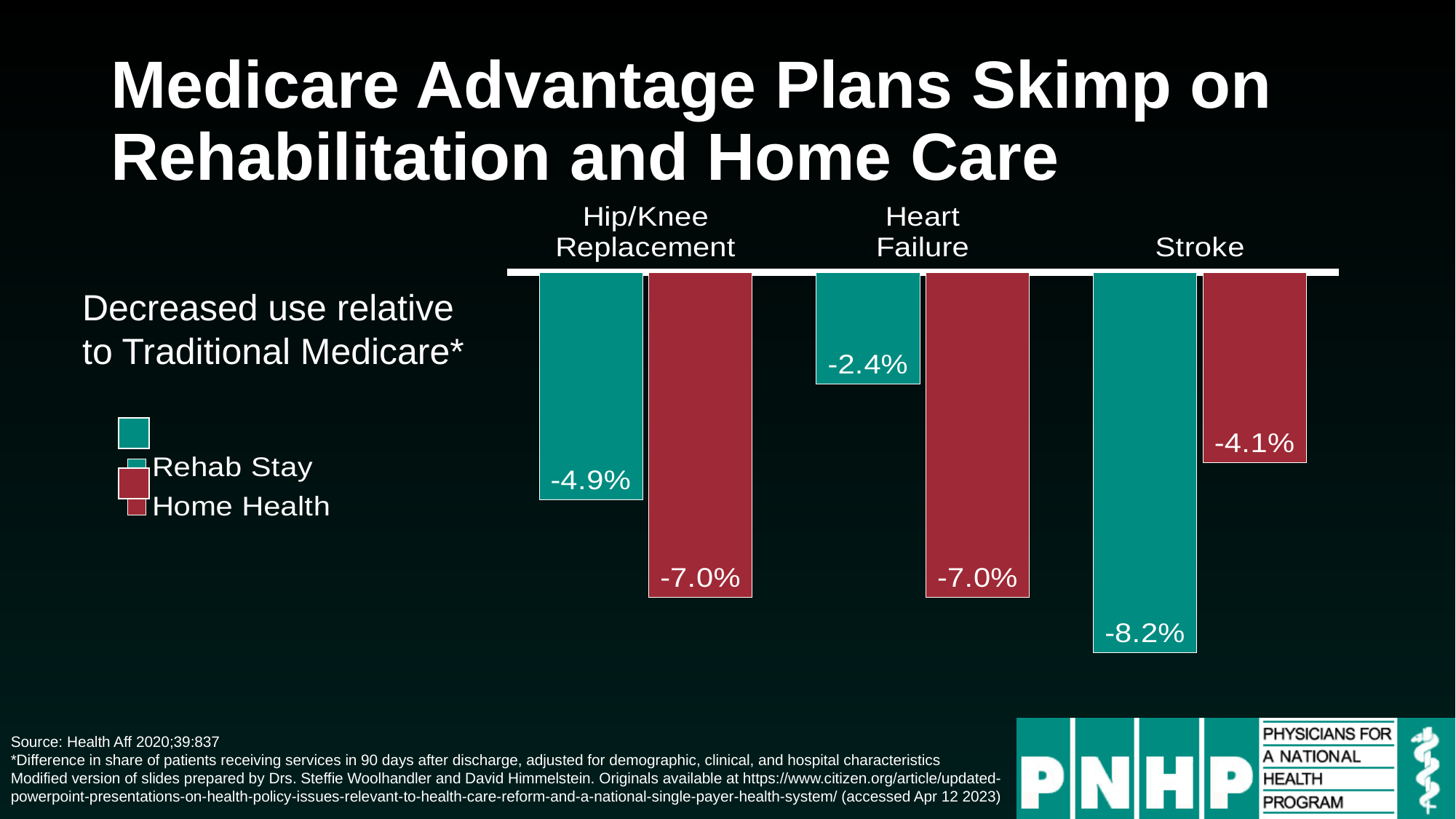

# Medicare Advantage Plans Skimp on Rehabilitation and Home Care

### Chart

| Category | Rehab Stay | Home Health |
|---|---|---|
| Hip/Knee
Replacement | -0.049 | -0.07 |
| Heart
Failure | -0.024 | -0.07 |
| Stroke | -0.082 | -0.041 |
Decreased use relative to Traditional Medicare*

Source: Health Aff 2020;39:837
*Difference in share of patients receiving services in 90 days after discharge, adjusted for demographic, clinical, and hospital characteristics
Modified version of slides prepared by Drs. Steffie Woolhandler and David Himmelstein. Originals available at https://www.citizen.org/article/updated-powerpoint-presentations-on-health-policy-issues-relevant-to-health-care-reform-and-a-national-single-payer-health-system/ (accessed Apr 12 2023)